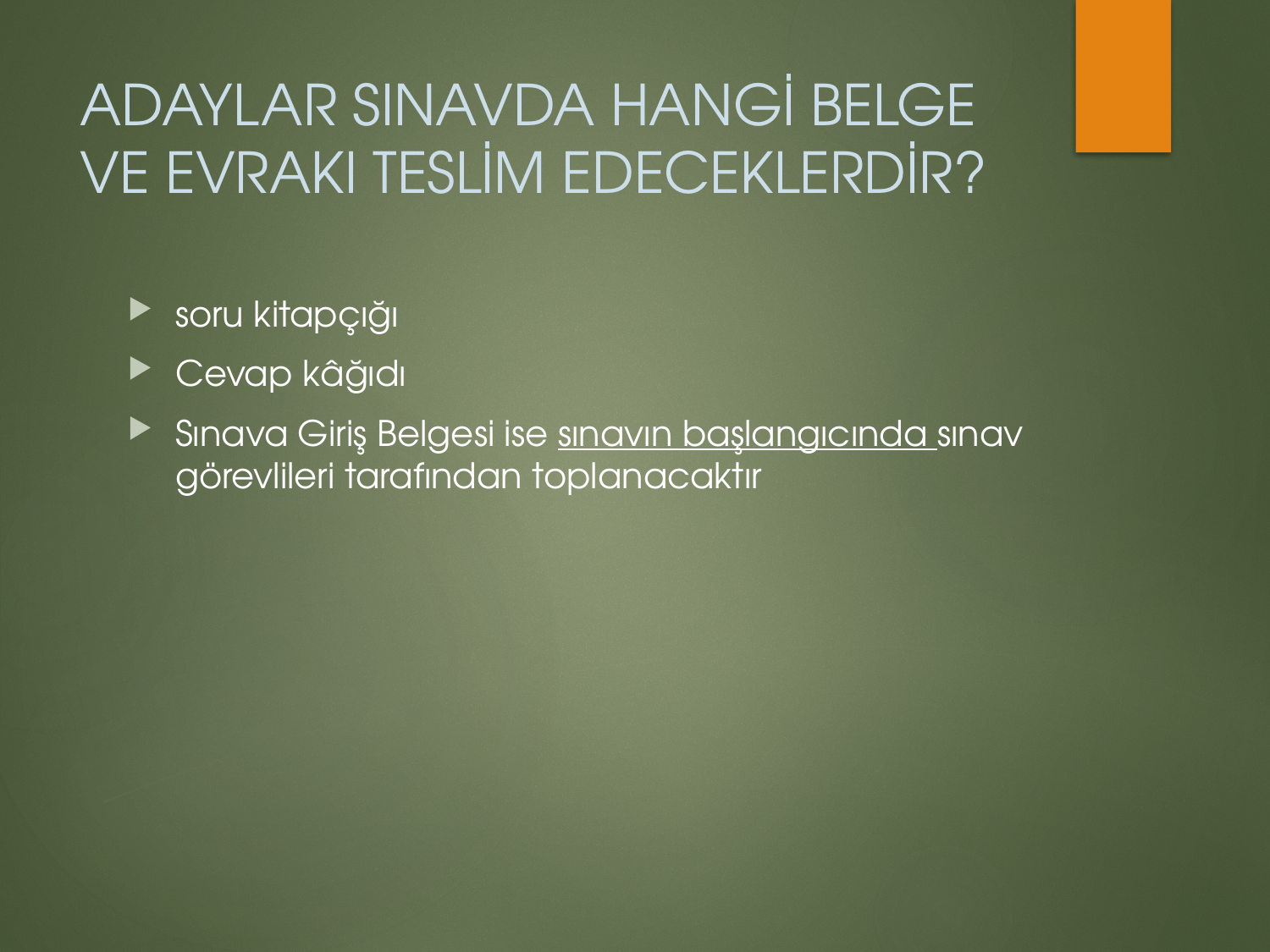

# ADAYLAR SINAVDA HANGİ BELGE VE EVRAKI TESLİM EDECEKLERDİR?
soru kitapçığı
Cevap kâğıdı
Sınava Giriş Belgesi ise sınavın başlangıcında sınav görevlileri tarafından toplanacaktır